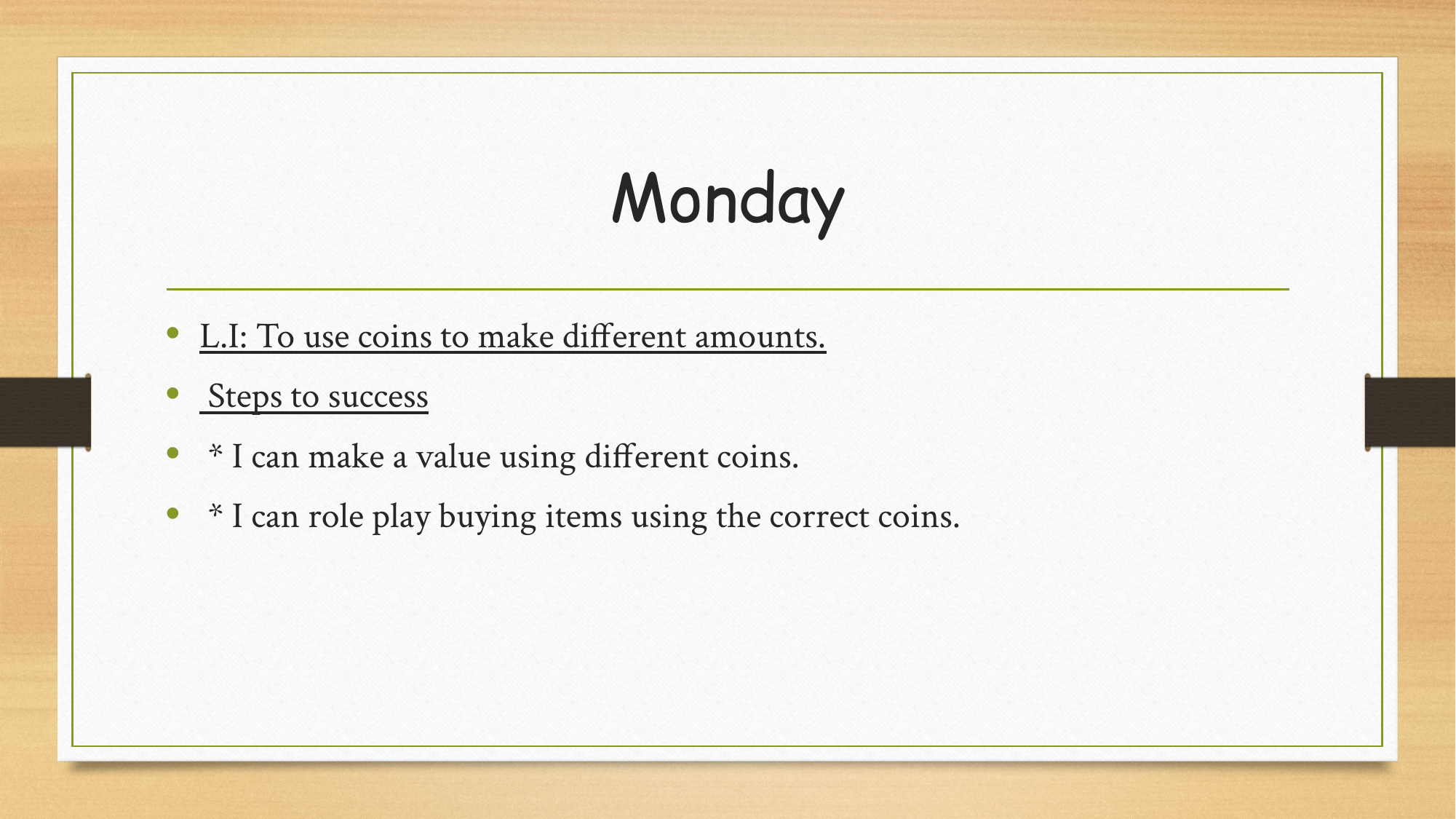

# Monday
L.I: To use coins to make different amounts.
 Steps to success
 * I can make a value using different coins.
 * I can role play buying items using the correct coins.